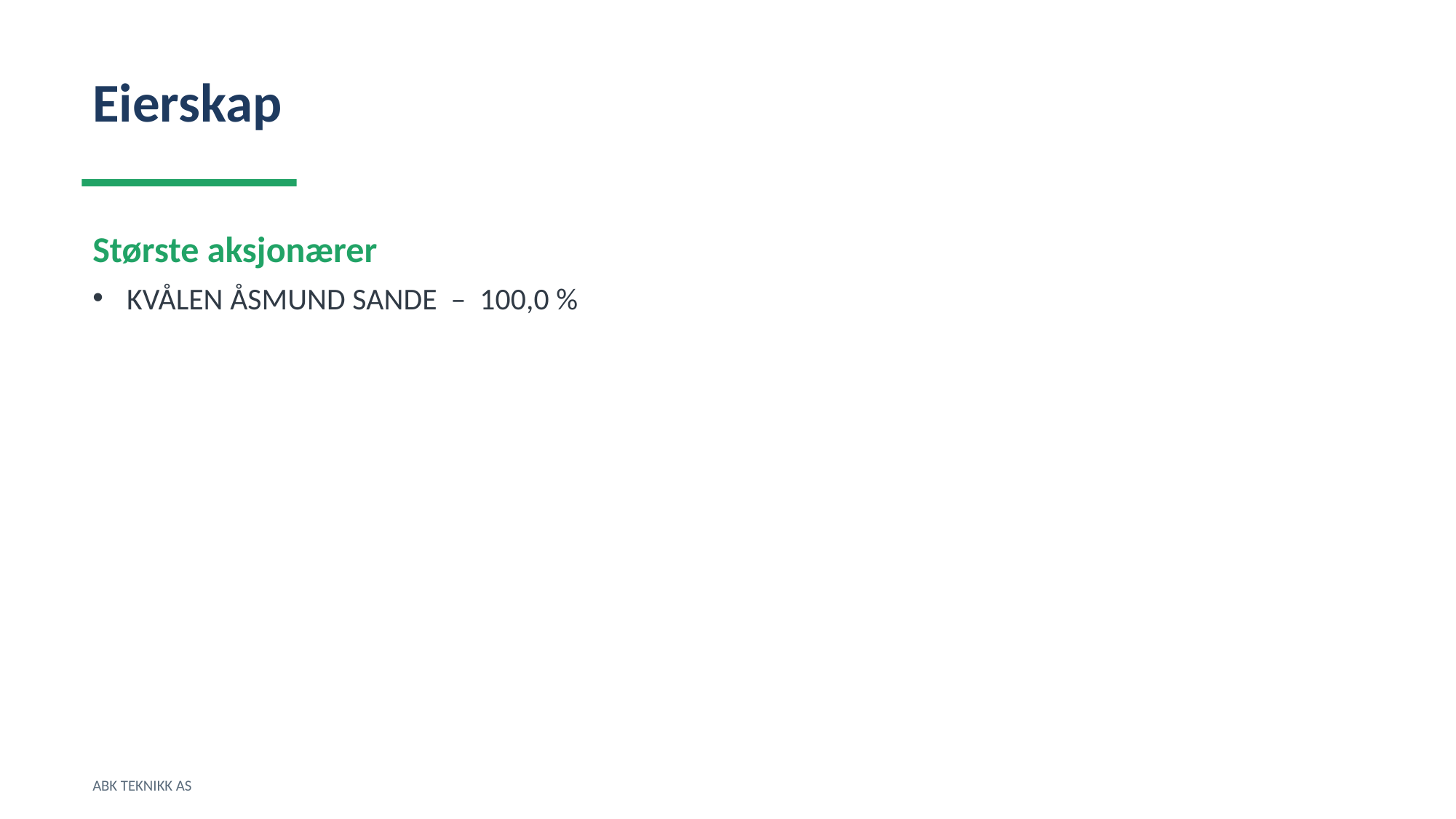

Eierskap

Største aksjonærer
KVÅLEN ÅSMUND SANDE  –  100,0 %
ABK TEKNIKK AS